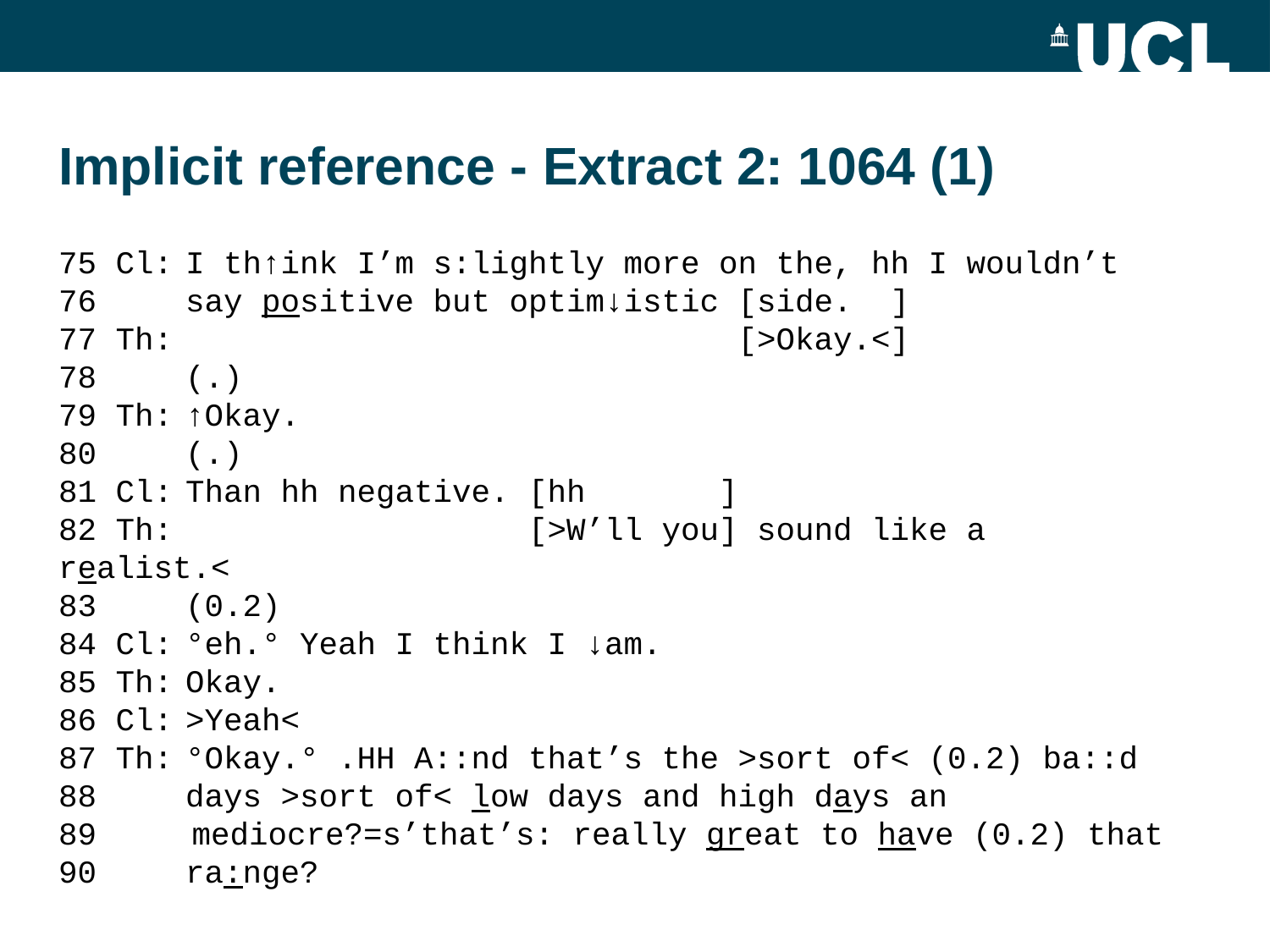

# Implicit reference - Extract 2: 1064 (1)
75 Cl:	I th↑ink I’m s:lightly more on the, hh I wouldn’t
76	say positive but optim↓istic [side.  ]
77 Th:	                             [>Okay.<]
78	(.)
79 Th:	↑Okay.
80	(.)
81 Cl:	Than hh negative. [hh       ]
82 Th:	                  [>W’ll you] sound like a realist.<
83	(0.2)
84 Cl:	°eh.° Yeah I think I ↓am.
85 Th:	Okay.
86 Cl:	>Yeah<
87 Th:	°Okay.° .HH A::nd that’s the >sort of< (0.2) ba::d 88	days >sort of< low days and high days an
89     mediocre?=s’that’s: really great to have (0.2) that
90	ra:nge?